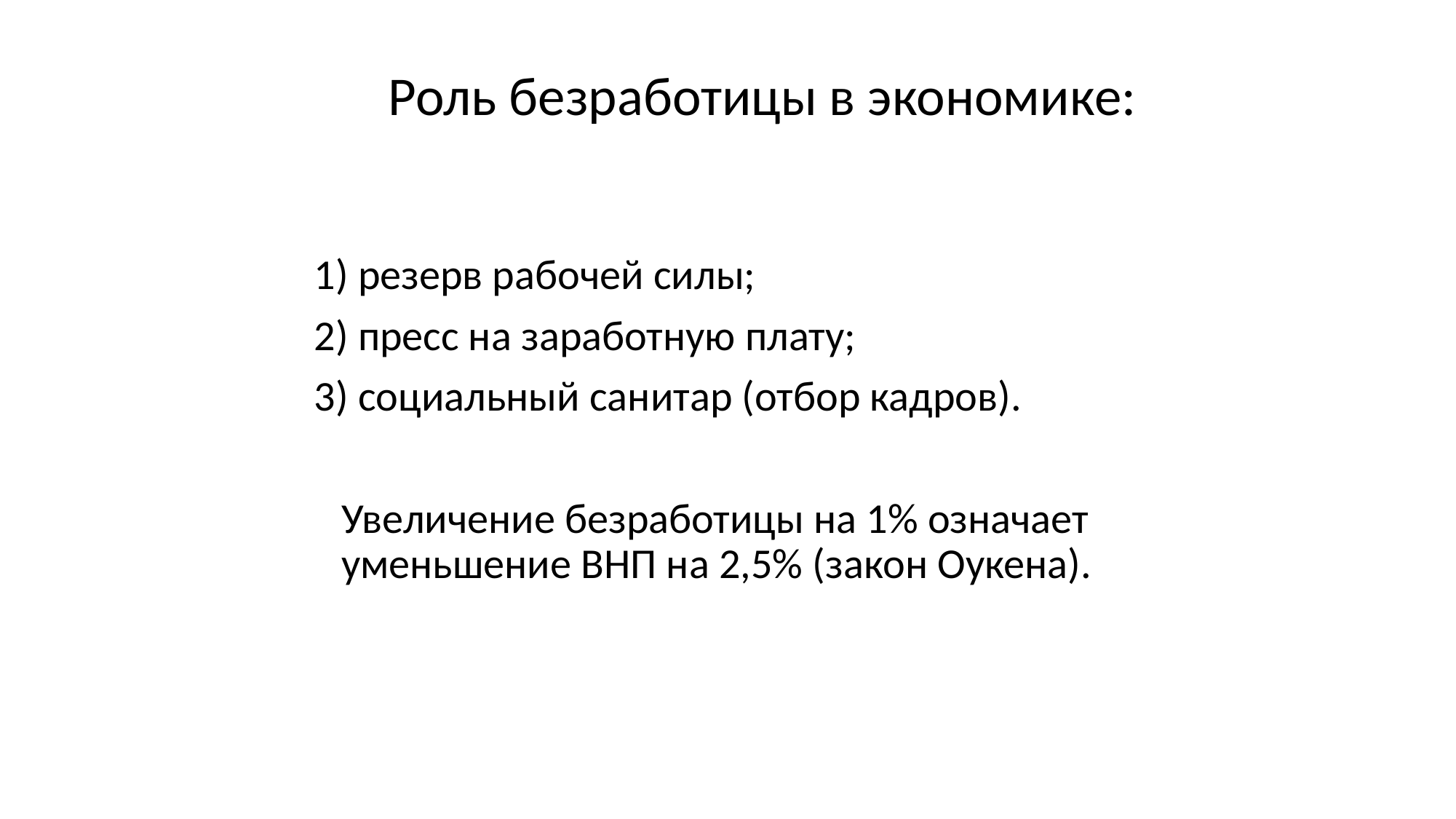

# Роль безработицы в экономике:
1) резерв рабочей силы;
2) пресс на заработную плату;
3) социальный санитар (отбор кадров).

	Увеличение безработицы на 1% означает уменьшение ВНП на 2,5% (закон Оукена).